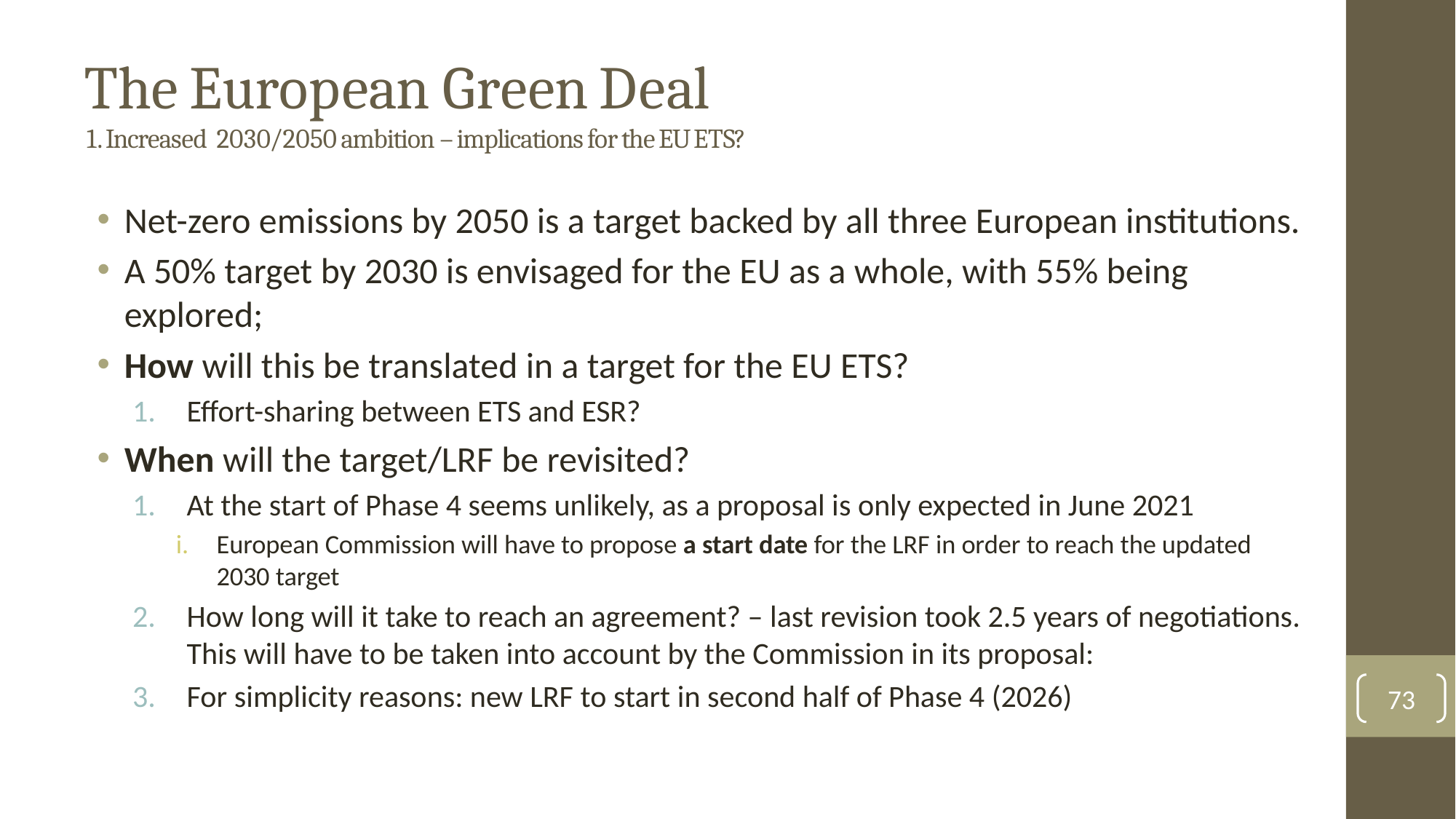

# The European Green Deal 1. Increased  2030/2050 ambition – implications for the EU ETS?
Net-zero emissions by 2050 is a target backed by all three European institutions.
A 50% target by 2030 is envisaged for the EU as a whole, with 55% being explored;
How will this be translated in a target for the EU ETS?
Effort-sharing between ETS and ESR?
When will the target/LRF be revisited?
At the start of Phase 4 seems unlikely, as a proposal is only expected in June 2021
European Commission will have to propose a start date for the LRF in order to reach the updated 2030 target
How long will it take to reach an agreement? – last revision took 2.5 years of negotiations. This will have to be taken into account by the Commission in its proposal:
For simplicity reasons: new LRF to start in second half of Phase 4 (2026)
73